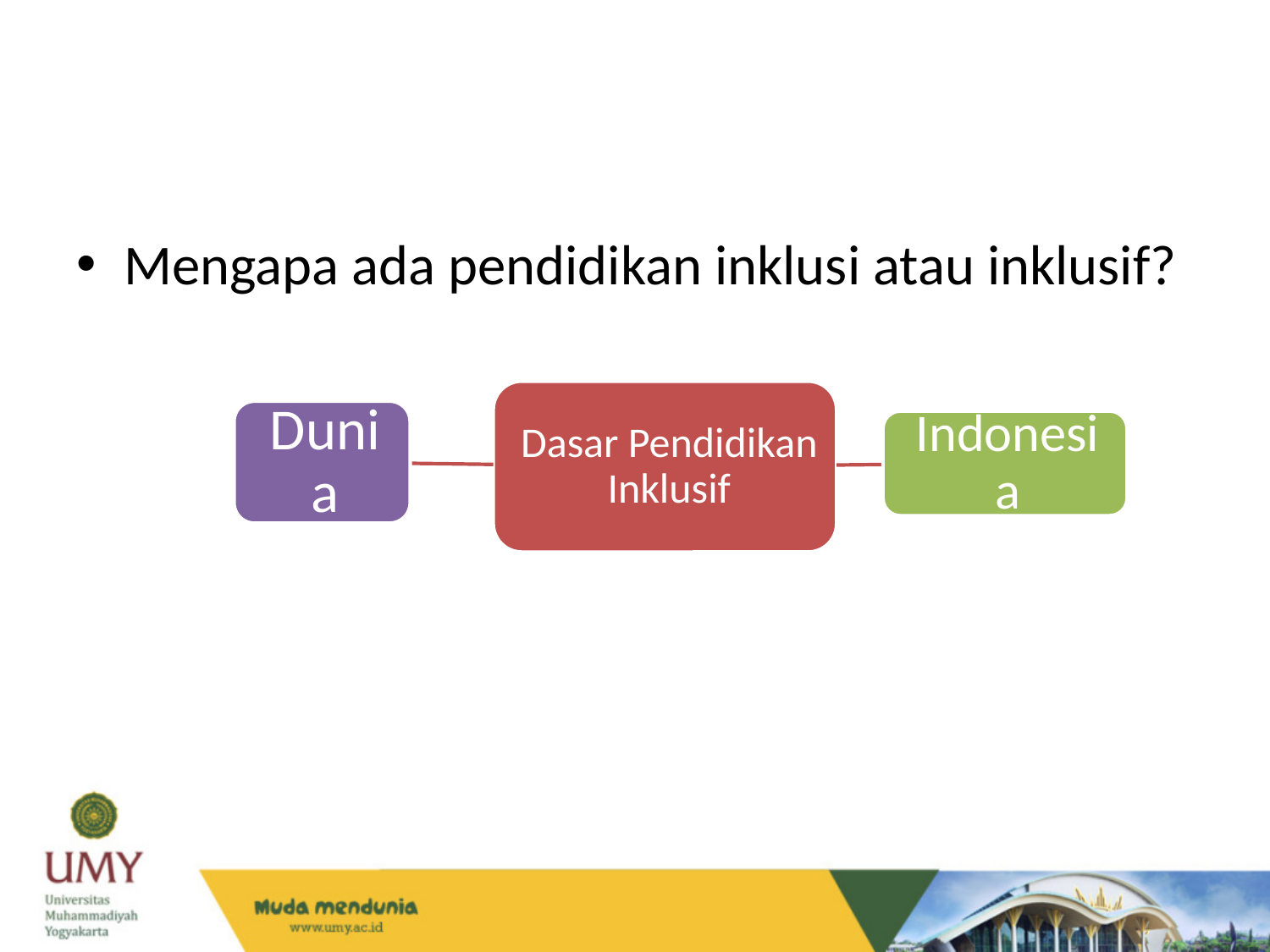

#
Dasar Pendidikan Inklusif
Indonesia
Dunia
Mengapa ada pendidikan inklusi atau inklusif?